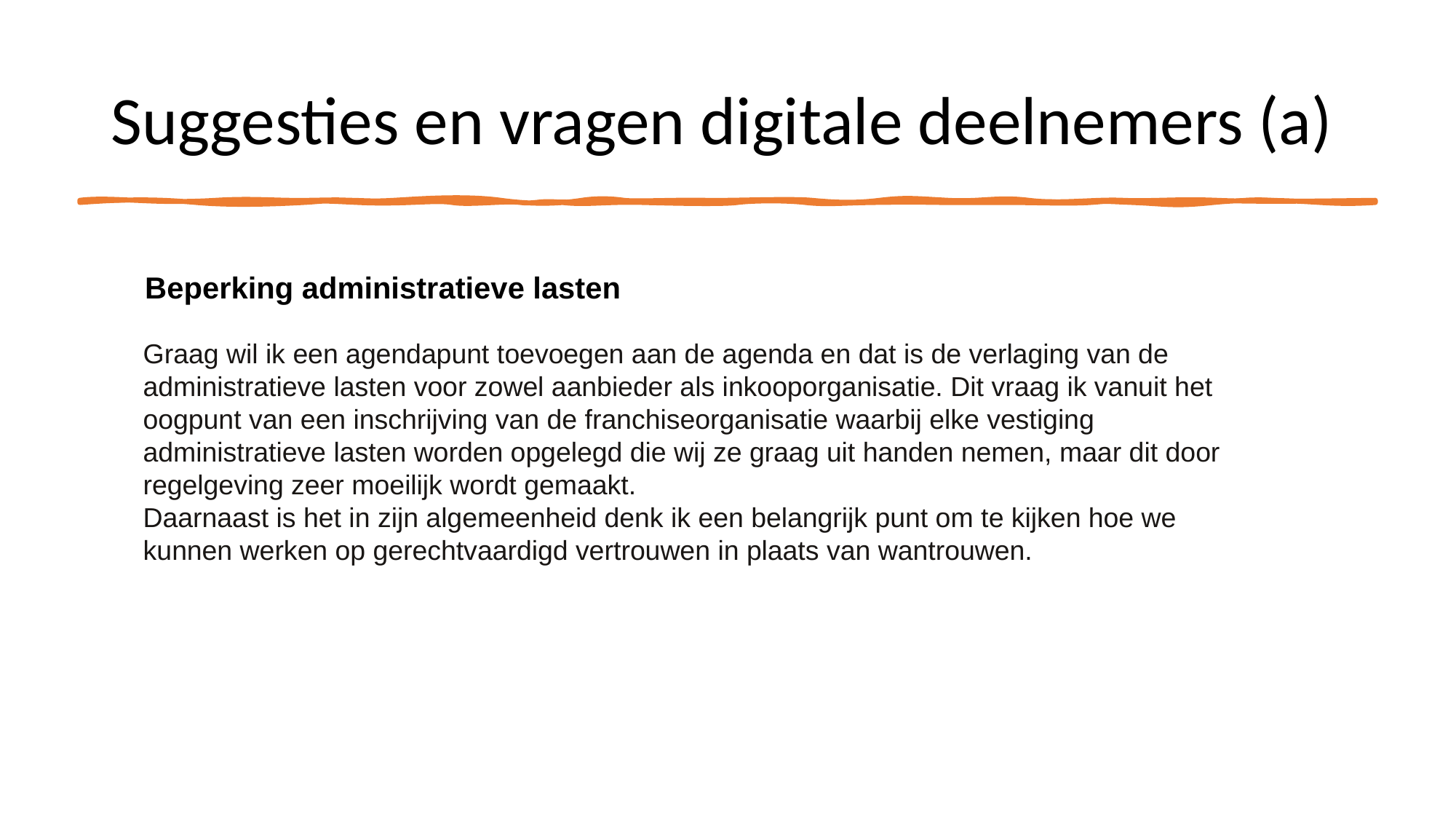

# Suggesties en vragen digitale deelnemers (a)

Beperking administratieve lasten
Graag wil ik een agendapunt toevoegen aan de agenda en dat is de verlaging van de administratieve lasten voor zowel aanbieder als inkooporganisatie. Dit vraag ik vanuit het oogpunt van een inschrijving van de franchiseorganisatie waarbij elke vestiging administratieve lasten worden opgelegd die wij ze graag uit handen nemen, maar dit door regelgeving zeer moeilijk wordt gemaakt.
Daarnaast is het in zijn algemeenheid denk ik een belangrijk punt om te kijken hoe we kunnen werken op gerechtvaardigd vertrouwen in plaats van wantrouwen.